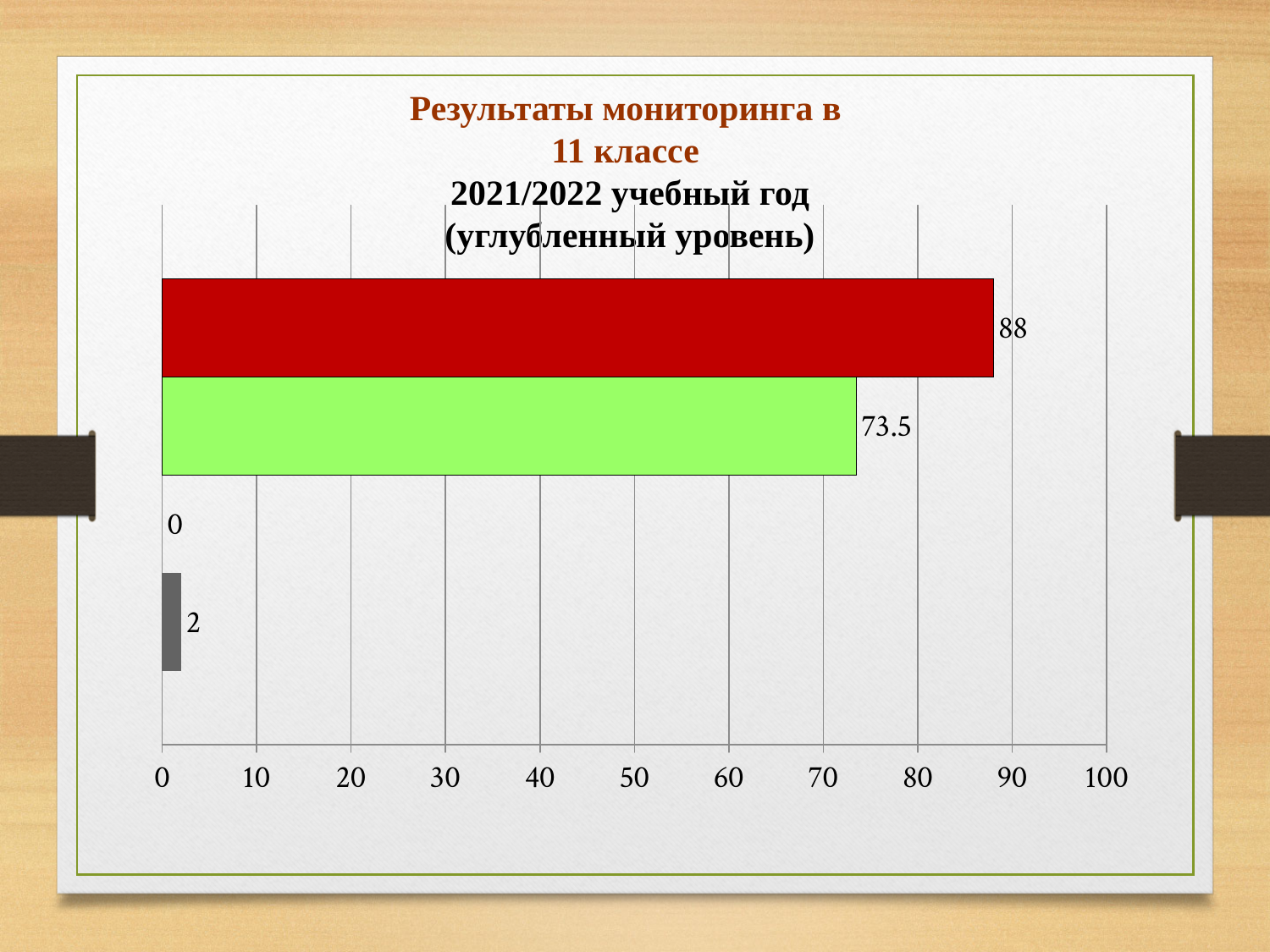

# Результаты мониторинга в 11 классе 2021/2022 учебный год (углубленный уровень)

### Chart

| Category | Мониторинг | "2" год | Монитoринг | "5+4" год |
|---|---|---|---|---|
|  | 2.0 | 0.0 | 73.5 | 88.0 |